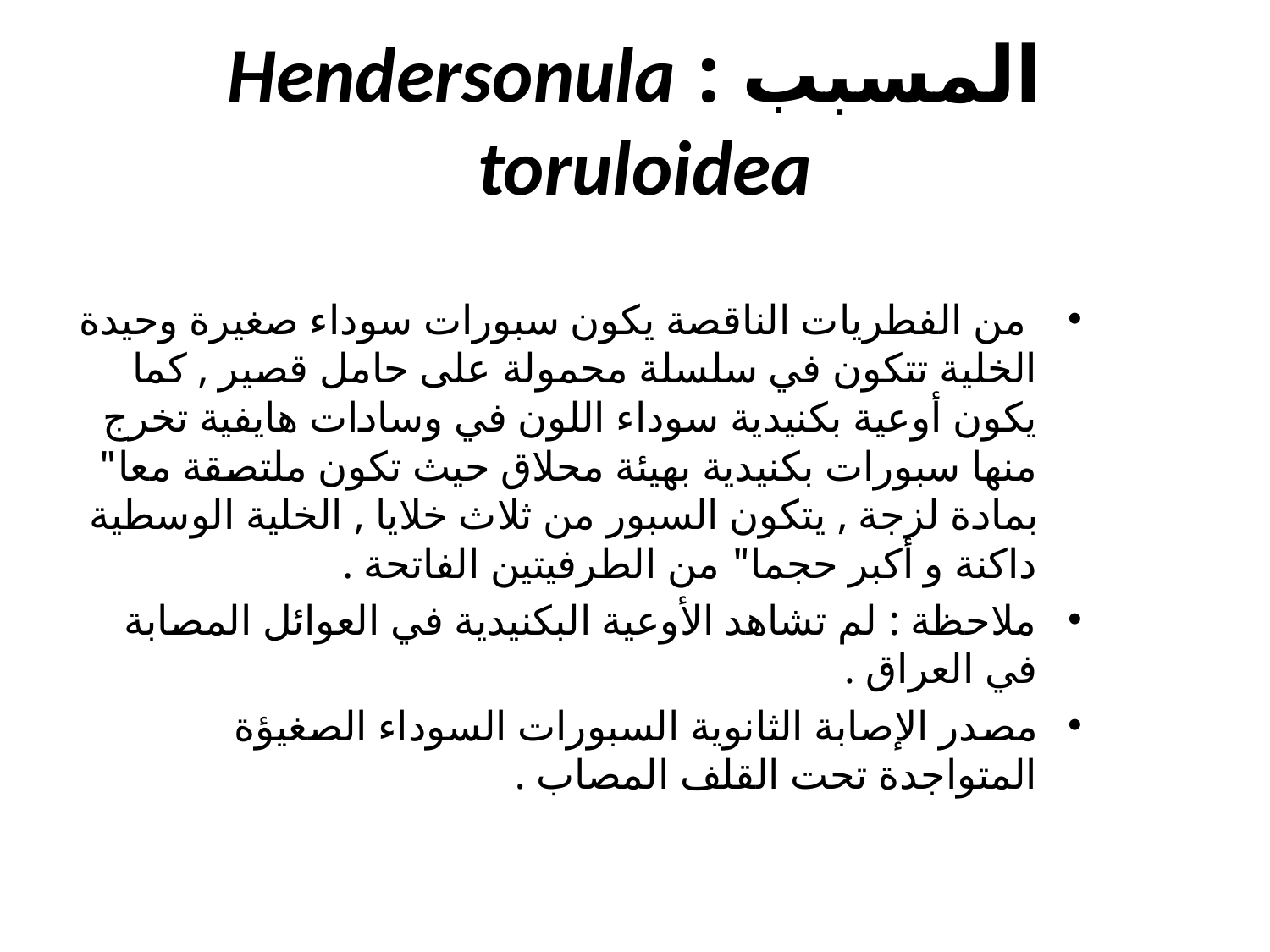

# المسبب : Hendersonula toruloidea
 من الفطريات الناقصة يكون سبورات سوداء صغيرة وحيدة الخلية تتكون في سلسلة محمولة على حامل قصير , كما يكون أوعية بكنيدية سوداء اللون في وسادات هايفية تخرج منها سبورات بكنيدية بهيئة محلاق حيث تكون ملتصقة معا" بمادة لزجة , يتكون السبور من ثلاث خلايا , الخلية الوسطية داكنة و أكبر حجما" من الطرفيتين الفاتحة .
ملاحظة : لم تشاهد الأوعية البكنيدية في العوائل المصابة في العراق .
مصدر الإصابة الثانوية السبورات السوداء الصغيؤة المتواجدة تحت القلف المصاب .